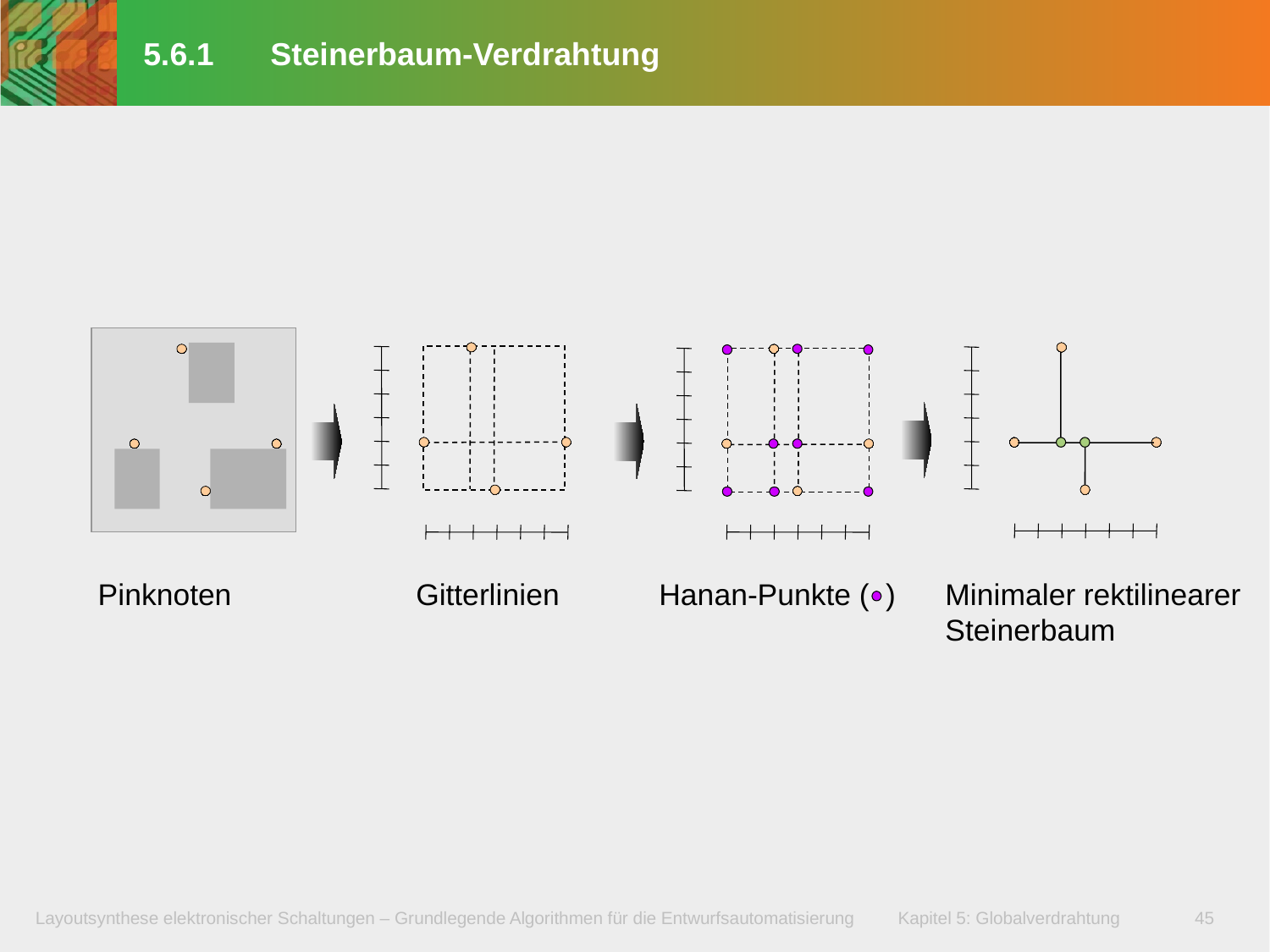

# 5.6.1	Steinerbaum-Verdrahtung

Pinknoten
Gitterlinien
Minimaler rektilinearer Steinerbaum
Hanan-Punkte (  )